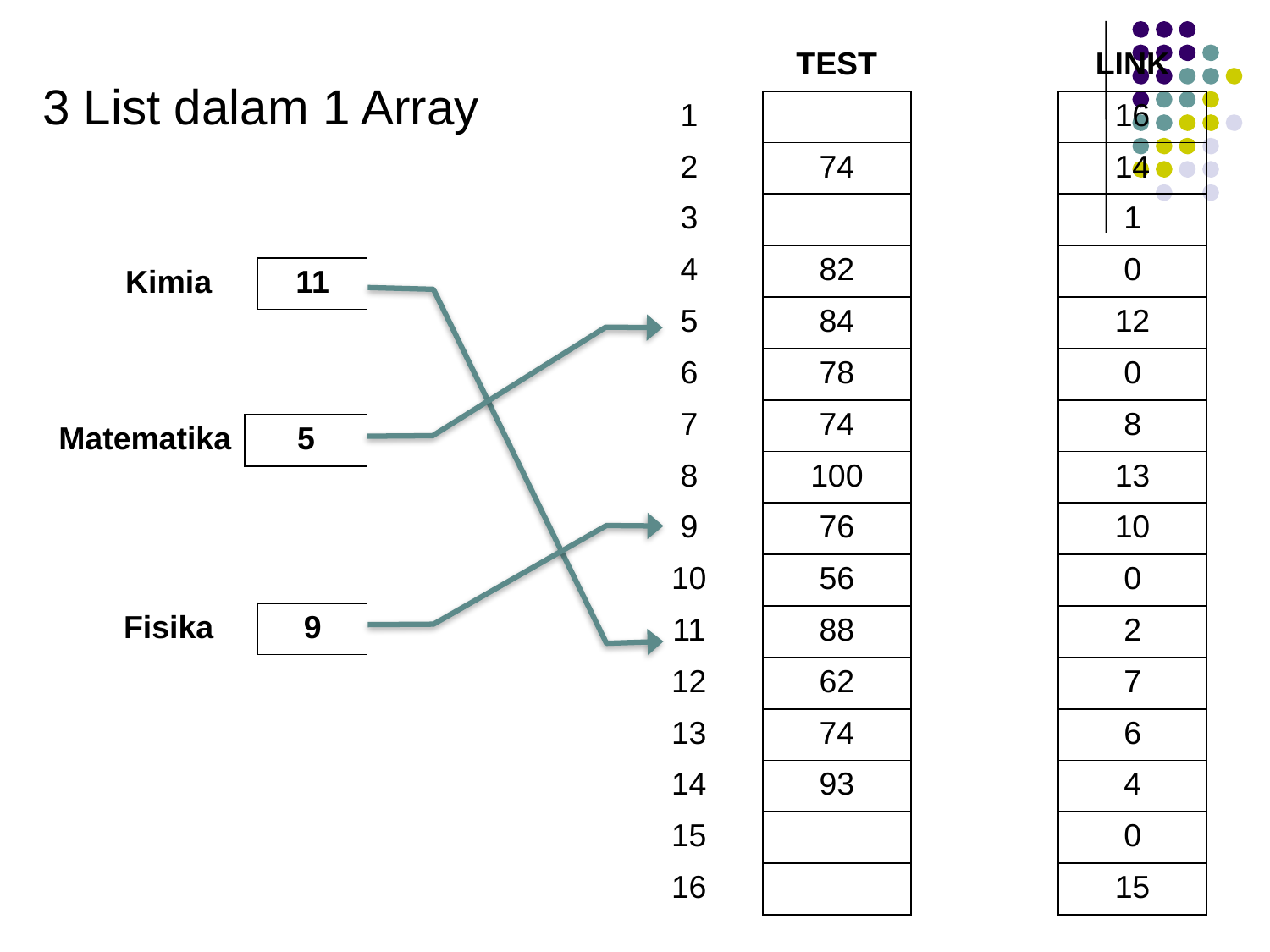

|  | TEST |  | LINK |
| --- | --- | --- | --- |
| 1 |  |  | 16 |
| 2 | 74 |  | 14 |
| 3 |  |  | 1 |
| 4 | 82 |  | 0 |
| 5 | 84 |  | 12 |
| 6 | 78 |  | 0 |
| 7 | 74 |  | 8 |
| 8 | 100 |  | 13 |
| 9 | 76 |  | 10 |
| 10 | 56 |  | 0 |
| 11 | 88 |  | 2 |
| 12 | 62 |  | 7 |
| 13 | 74 |  | 6 |
| 14 | 93 |  | 4 |
| 15 |  |  | 0 |
| 16 |  |  | 15 |
3 List dalam 1 Array
| Kimia | 11 |
| --- | --- |

| Matematika | 5 |
| --- | --- |

| Fisika | 9 |
| --- | --- |